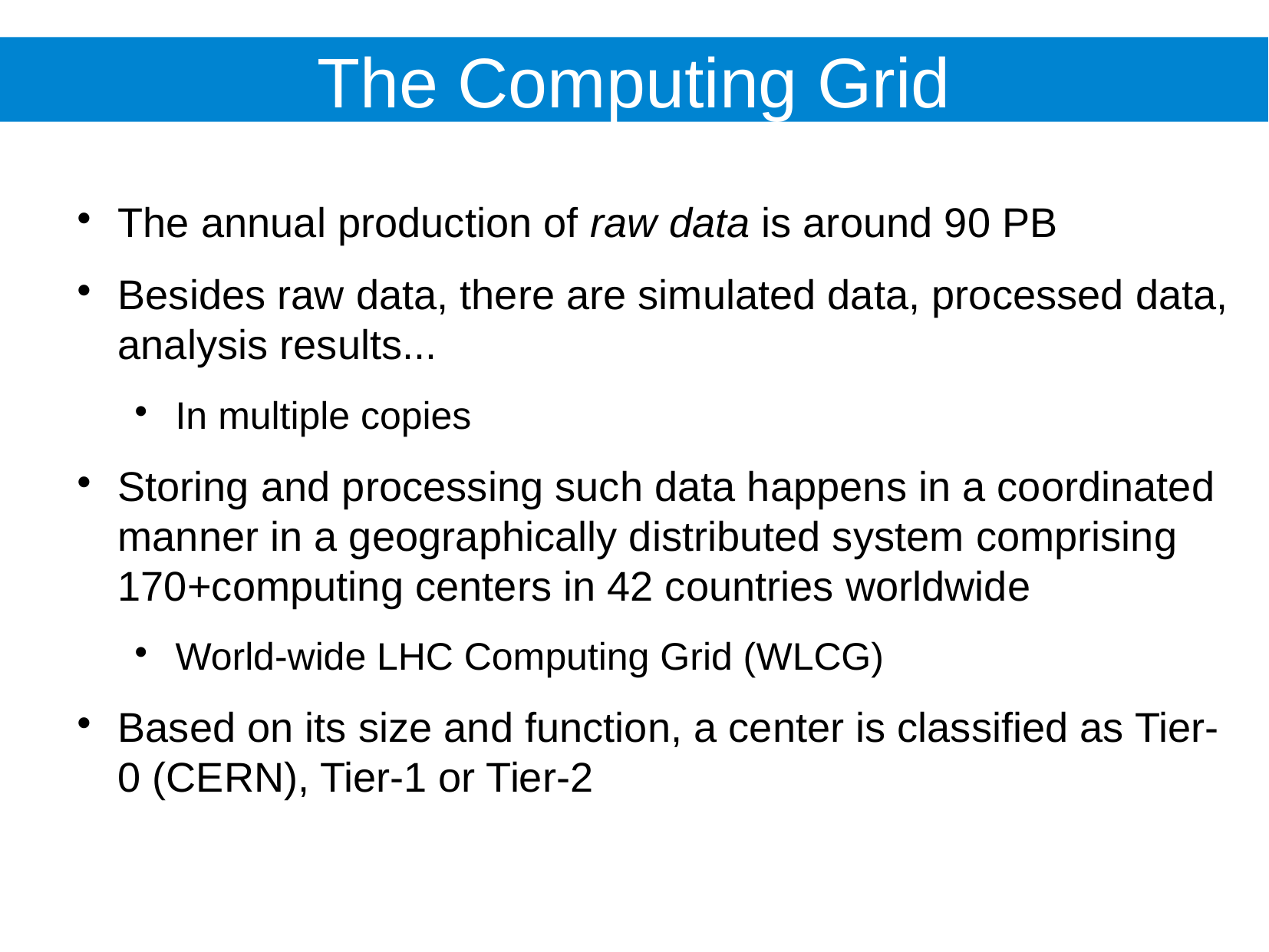

The Computing Grid
The annual production of raw data is around 90 PB
Besides raw data, there are simulated data, processed data, analysis results...
In multiple copies
Storing and processing such data happens in a coordinated manner in a geographically distributed system comprising 170+computing centers in 42 countries worldwide
World-wide LHC Computing Grid (WLCG)
Based on its size and function, a center is classified as Tier-0 (CERN), Tier-1 or Tier-2